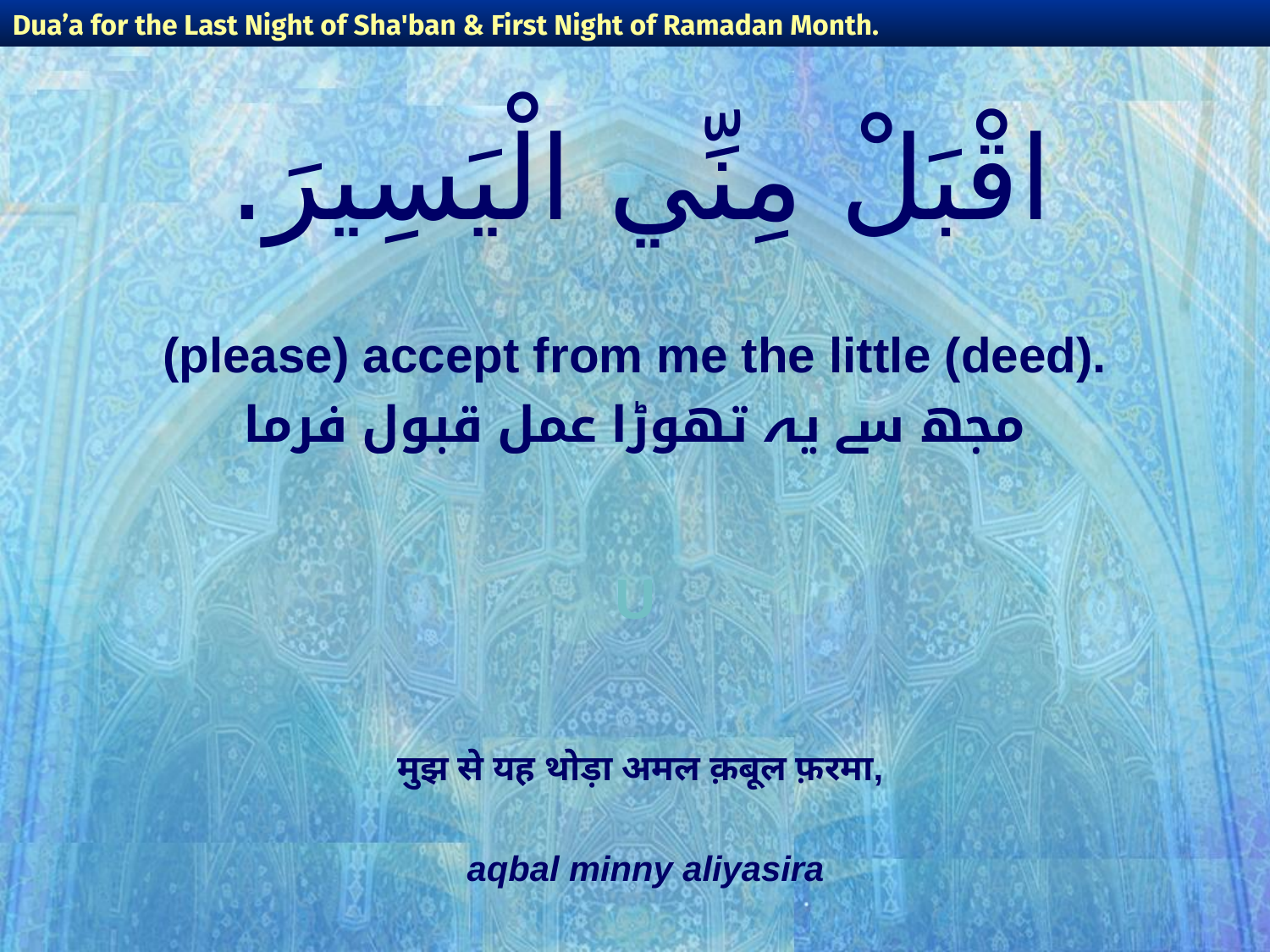

Dua’a for the Last Night of Sha'ban & First Night of Ramadan Month.
# اقْبَلْ مِنِّي الْيَسِيرَ.
(please) accept from me the little (deed).
مجھ سے یہ تھوڑا عمل قبول فرما
U
मुझ से यह थोड़ा अमल क़बूल फ़रमा,
aqbal minny aliyasira